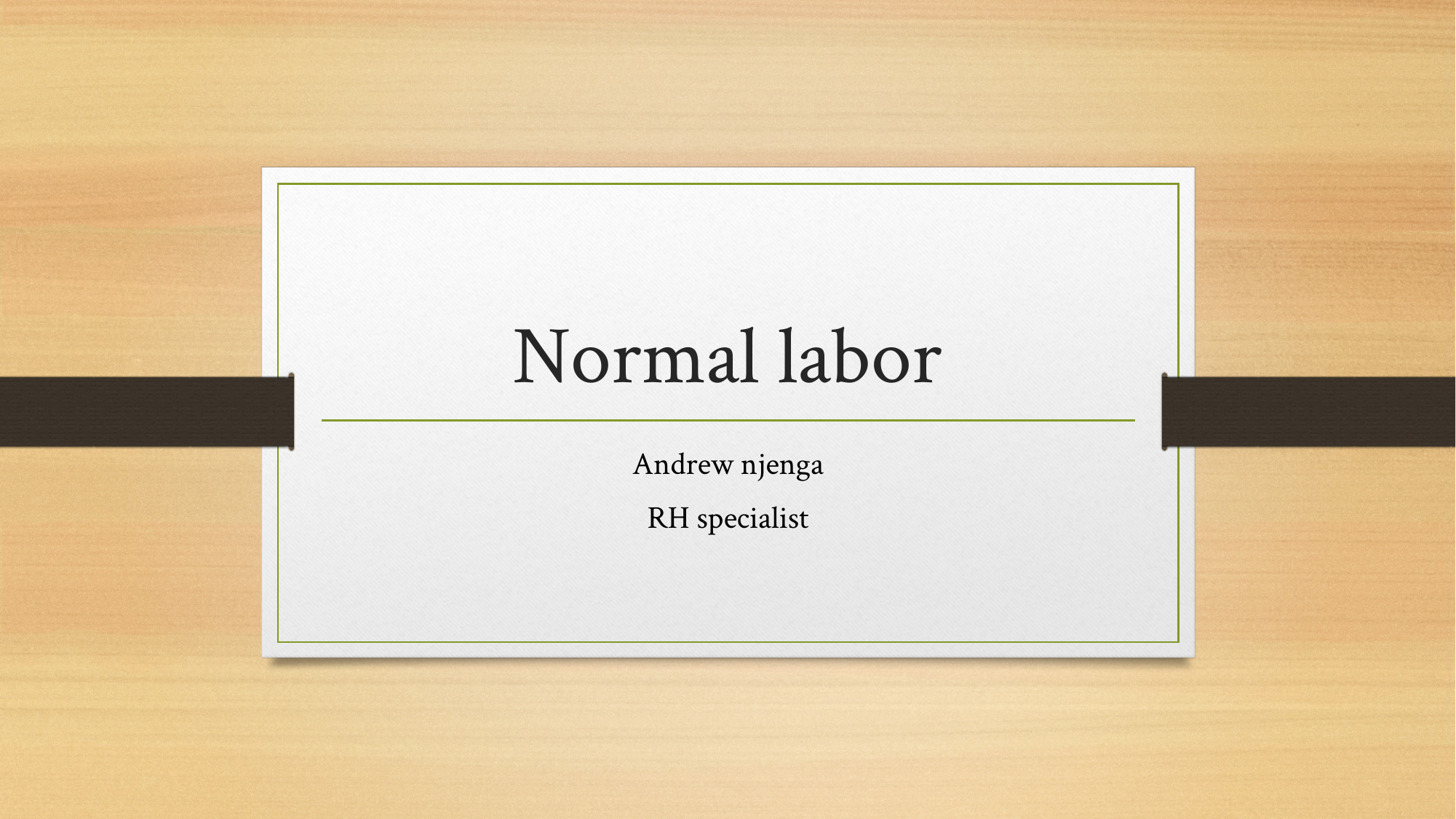

# Normal labor
Andrew njenga
RH specialist